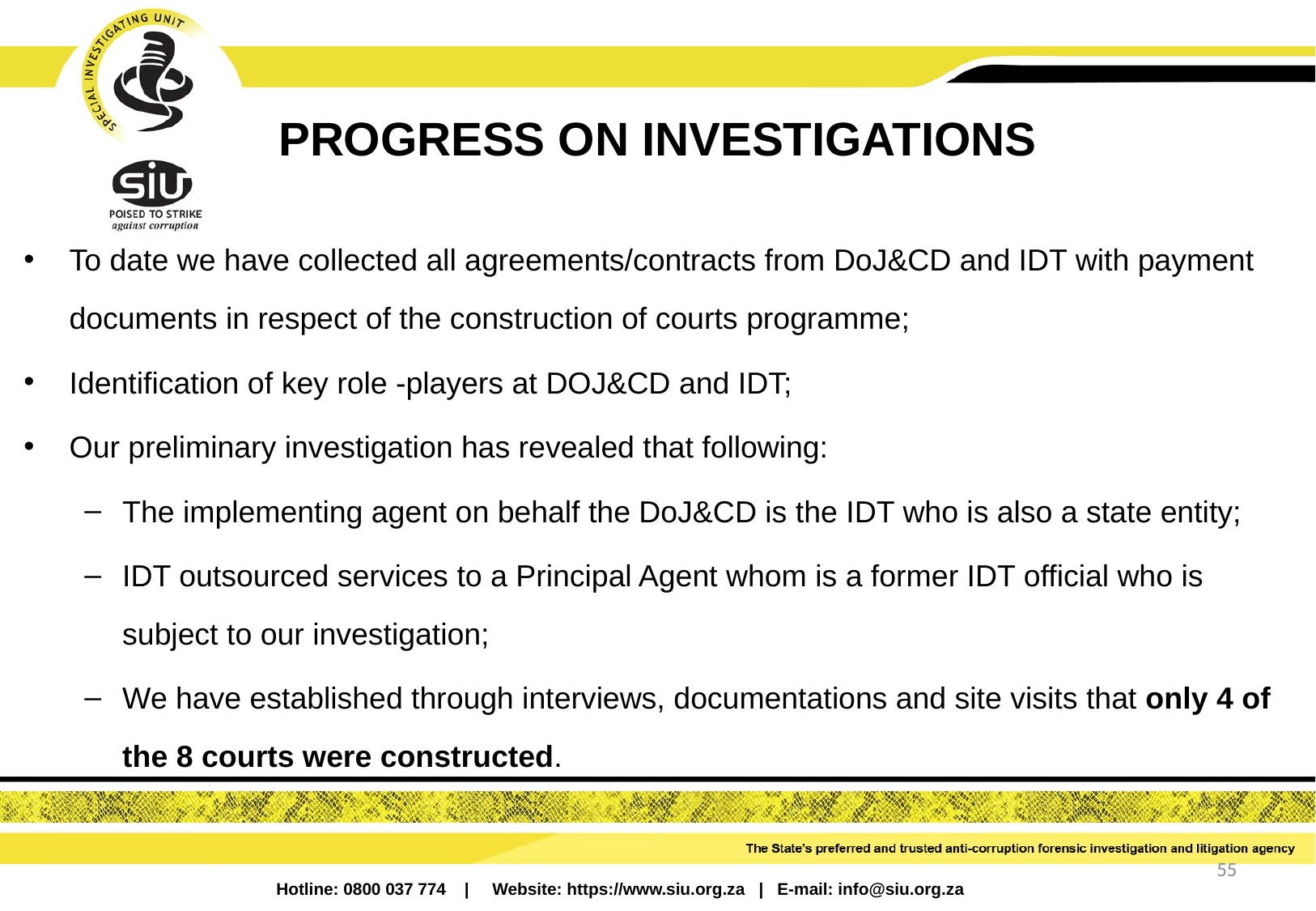

# PROGRESS ON INVESTIGATIONS
To date we have collected all agreements/contracts from DoJ&CD and IDT with payment documents in respect of the construction of courts programme;
Identification of key role -players at DoJ&CD and IDT;
Our preliminary investigation has revealed that following:
The implementing agent on behalf the DoJ&CD is the IDT who is also a state entity;
IDT outsourced services to a Principal Agent whom is a former IDT official who is subject to our investigation;
We have established through interviews, documentations and site visits that only 4 of the 8 courts were constructed.

55
Hotline: 0800 037 774    |     Website: https://www.siu.org.za   |   E-mail: info@siu.org.za